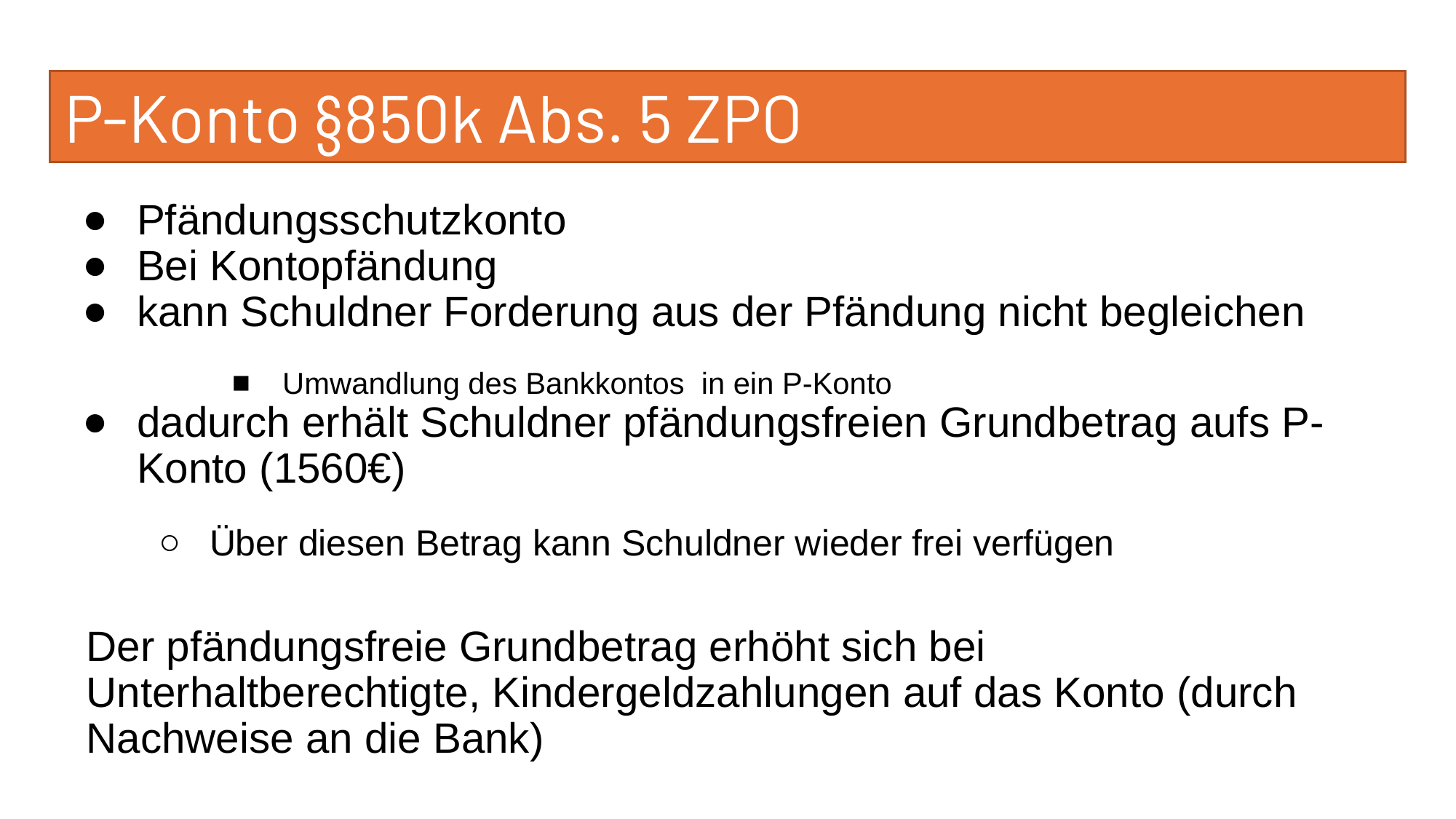

# P-Konto §850k Abs. 5 ZPO
Pfändungsschutzkonto
Bei Kontopfändung
kann Schuldner Forderung aus der Pfändung nicht begleichen
Umwandlung des Bankkontos  in ein P-Konto
dadurch erhält Schuldner pfändungsfreien Grundbetrag aufs P-Konto (1560€)
Über diesen Betrag kann Schuldner wieder frei verfügen

Der pfändungsfreie Grundbetrag erhöht sich bei Unterhaltberechtigte, Kindergeldzahlungen auf das Konto (durch Nachweise an die Bank)